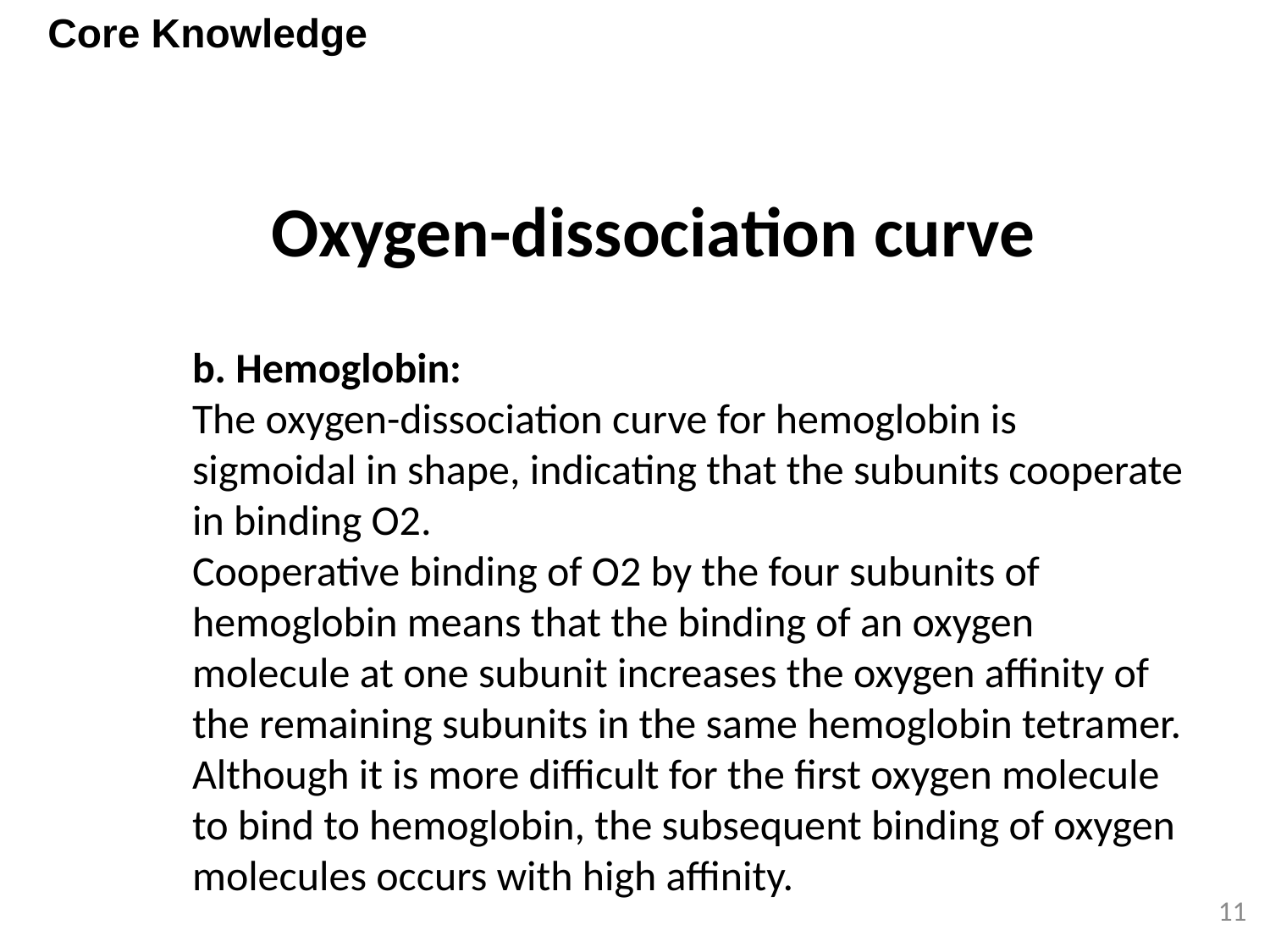

Core Knowledge
Oxygen-dissociation curve
b. Hemoglobin:
The oxygen-dissociation curve for hemoglobin is sigmoidal in shape, indicating that the subunits cooperate in binding O2.
Cooperative binding of O2 by the four subunits of hemoglobin means that the binding of an oxygen molecule at one subunit increases the oxygen affinity of the remaining subunits in the same hemoglobin tetramer.
Although it is more difficult for the first oxygen molecule to bind to hemoglobin, the subsequent binding of oxygen molecules occurs with high affinity.

11